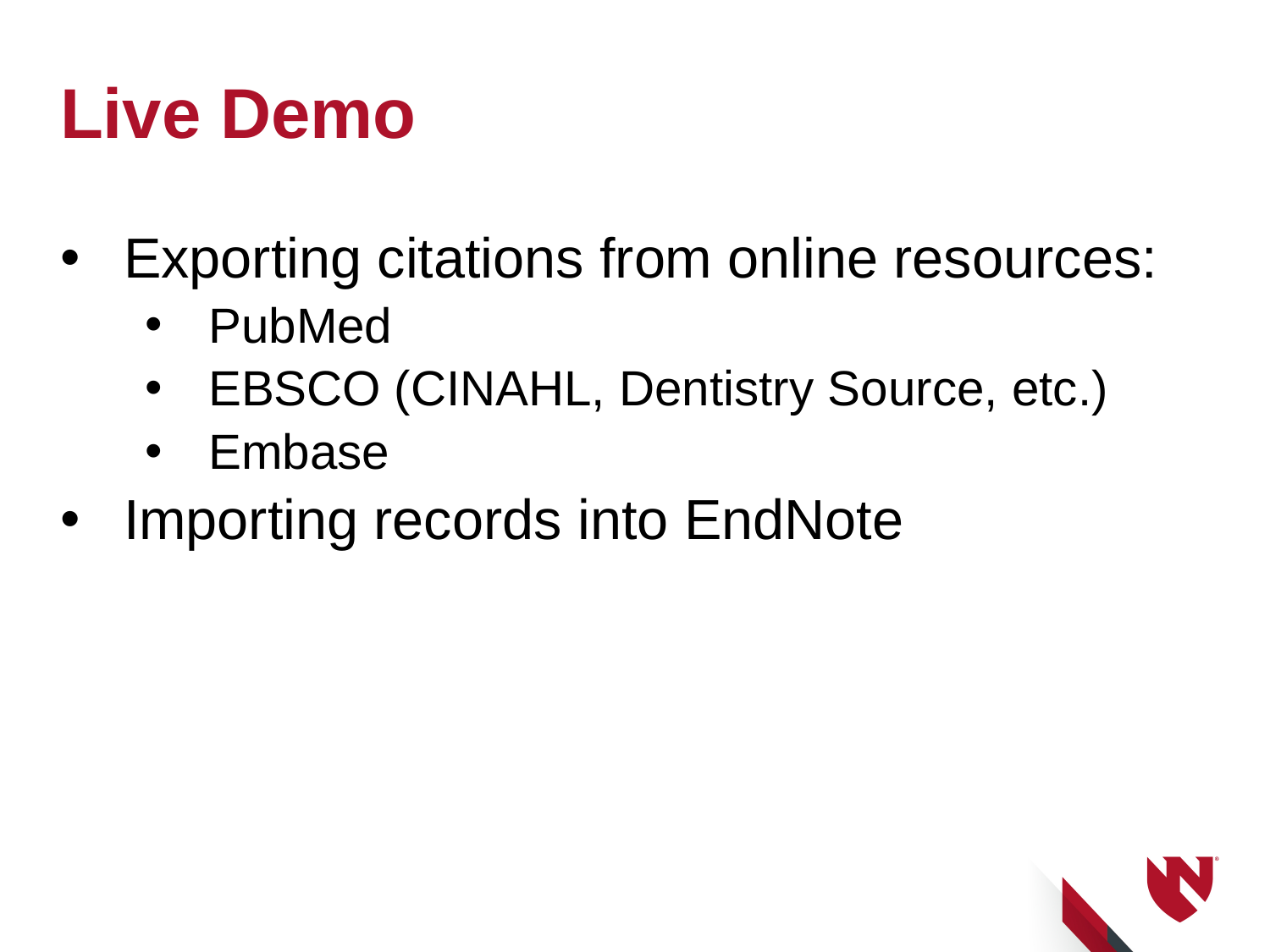

# Live Demo
Exporting citations from online resources:
PubMed
EBSCO (CINAHL, Dentistry Source, etc.)
Embase
Importing records into EndNote